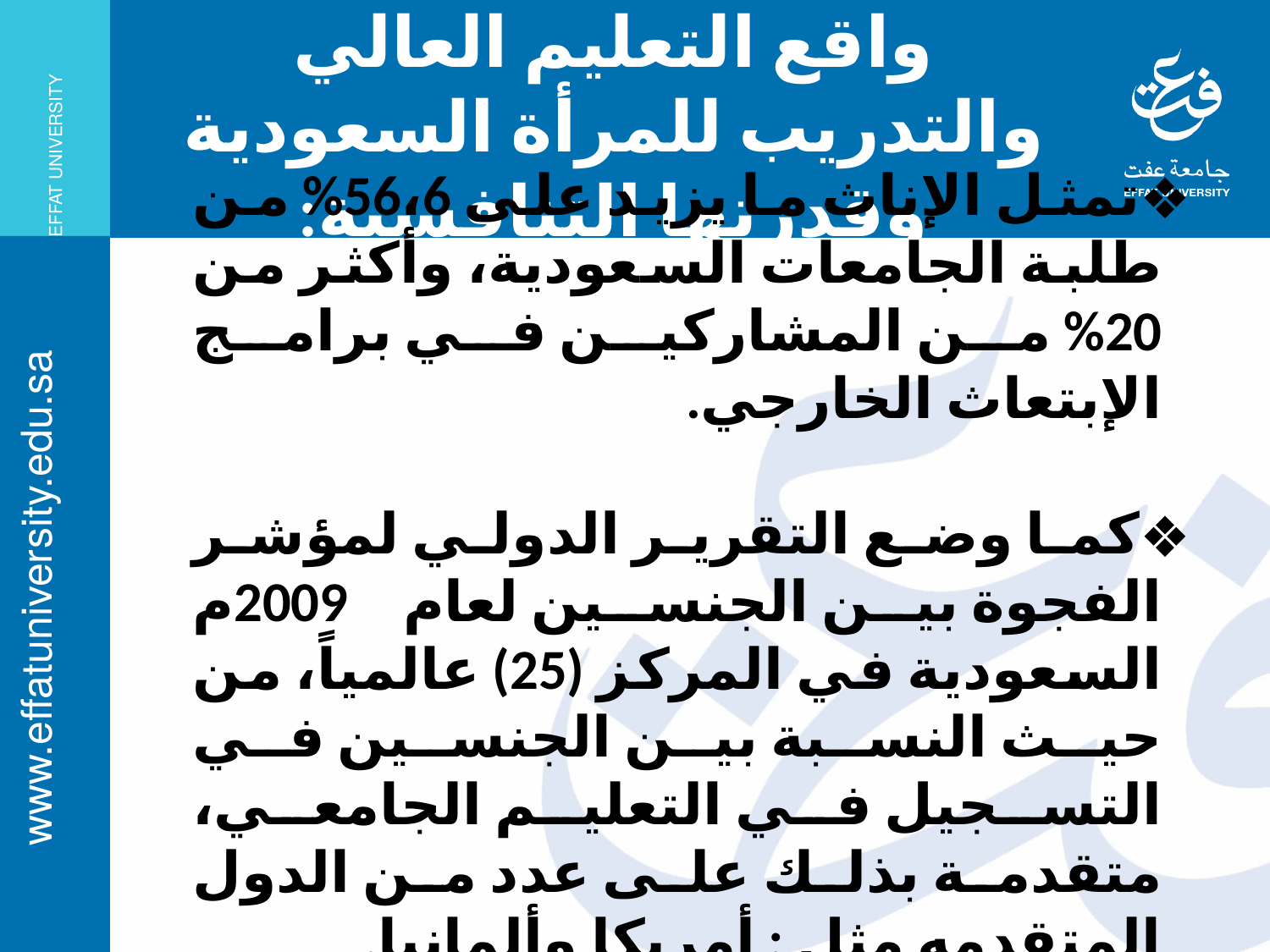

واقع التعليم العالي والتدريب للمرأة السعودية وقدرتها التنافسية:
#
تمثل الإناث ما يزيد على 56،6% من طلبة الجامعات السعودية، وأكثر من 20% من المشاركين في برامج الإبتعاث الخارجي.

كما وضع التقرير الدولي لمؤشر الفجوة بين الجنسين لعام 2009م السعودية في المركز (25) عالمياً، من حيث النسبة بين الجنسين في التسجيل في التعليم الجامعي، متقدمة بذلك على عدد من الدول المتقدمه مثل : أمريكا وألمانيا.